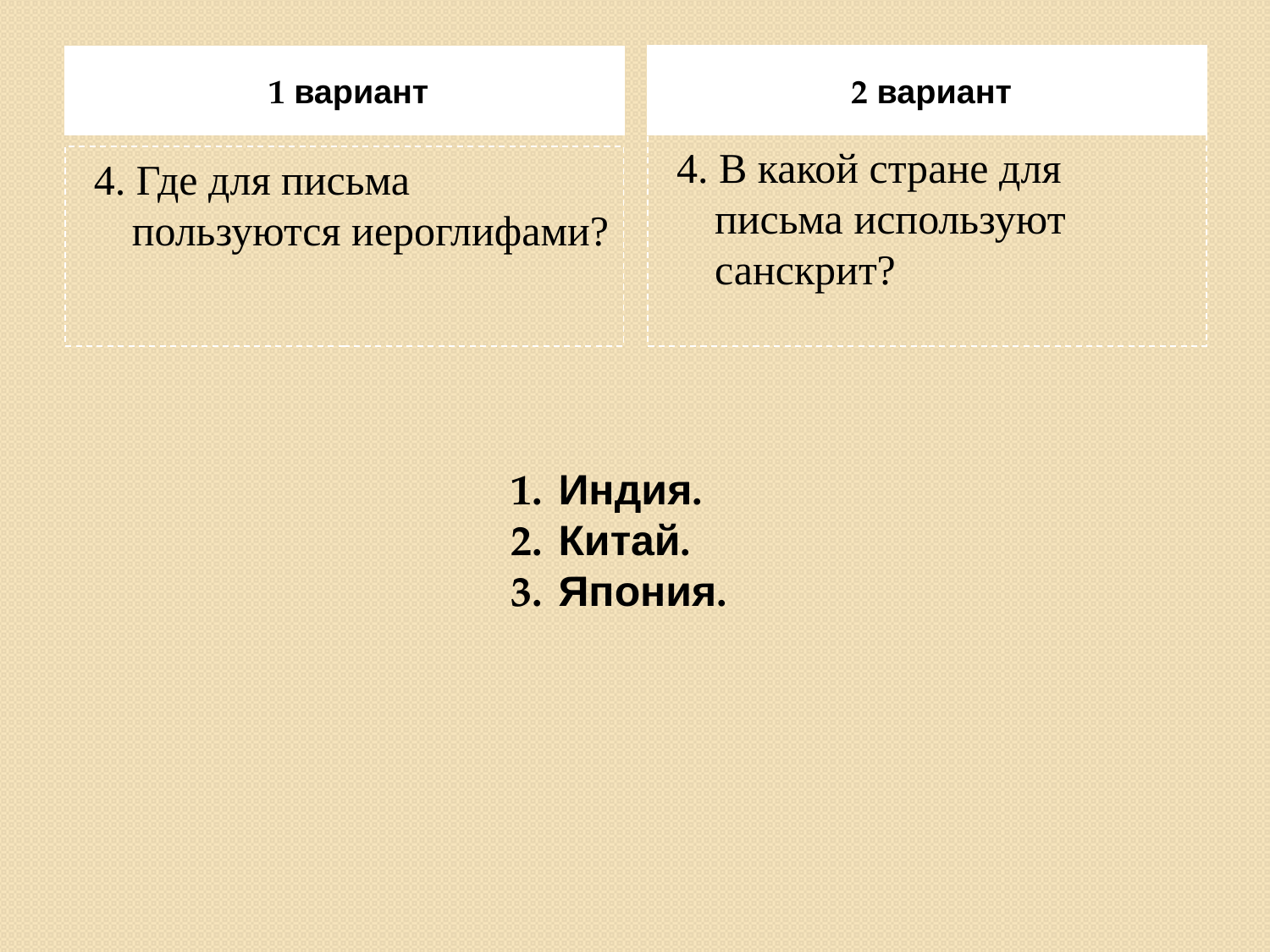

2 вариант
1 вариант
4. В какой стране для письма используют санскрит?

4. Где для письма пользуются иероглифами?

Индия.
Китай.
Япония.
#